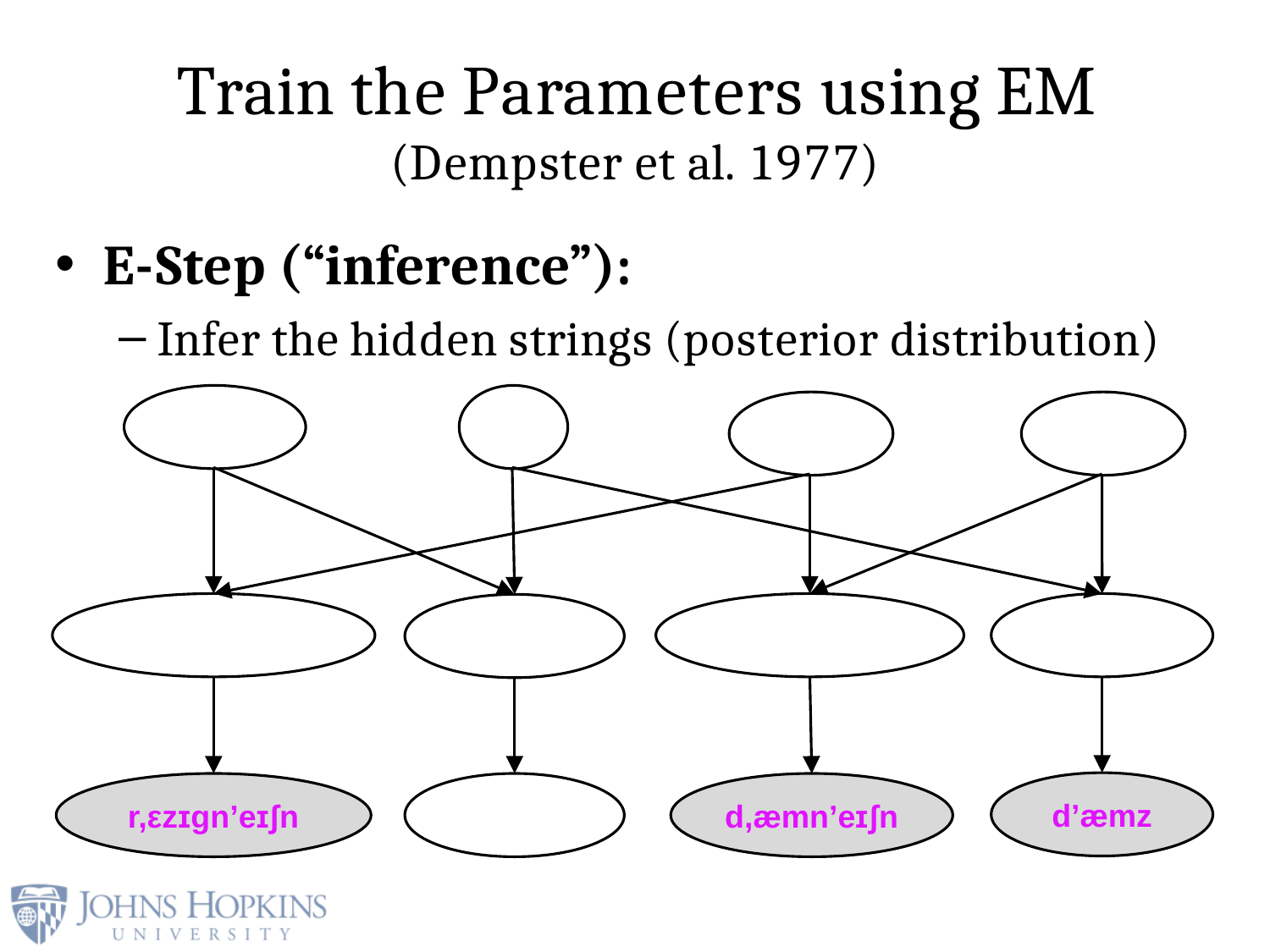

# Train the Parameters using EM (Dempster et al. 1977)
E-Step (“inference”):
Infer the hidden strings (posterior distribution)

d’æmz
r,εzɪgn’eɪʃn

d,æmn’eɪʃn